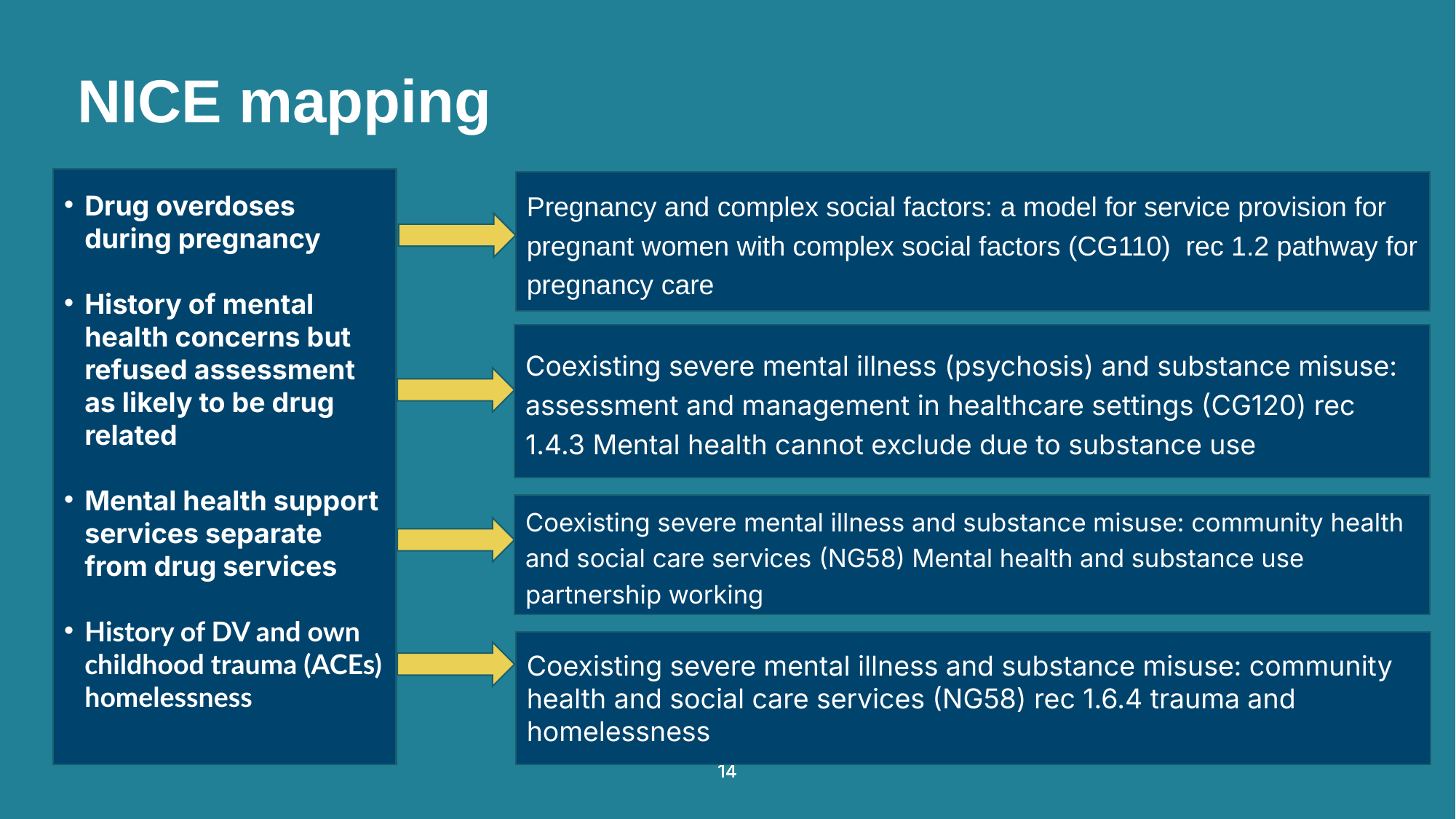

# NICE mapping
Drug overdoses during pregnancy

History of mental health concerns but refused assessment as likely to be drug related

Mental health support services separate from drug services

History of DV and own childhood trauma (ACEs) homelessness

Pregnancy and complex social factors: a model for service provision for pregnant women with complex social factors (CG110)  rec 1.2 pathway for pregnancy care

Coexisting severe mental illness (psychosis) and substance misuse: assessment and management in healthcare settings (CG120) rec 1.4.3 Mental health cannot exclude due to substance use

Coexisting severe mental illness and substance misuse: community health and social care services (NG58) Mental health and substance use partnership working

Coexisting severe mental illness and substance misuse: community health and social care services (NG58) rec 1.6.4 trauma and homelessness